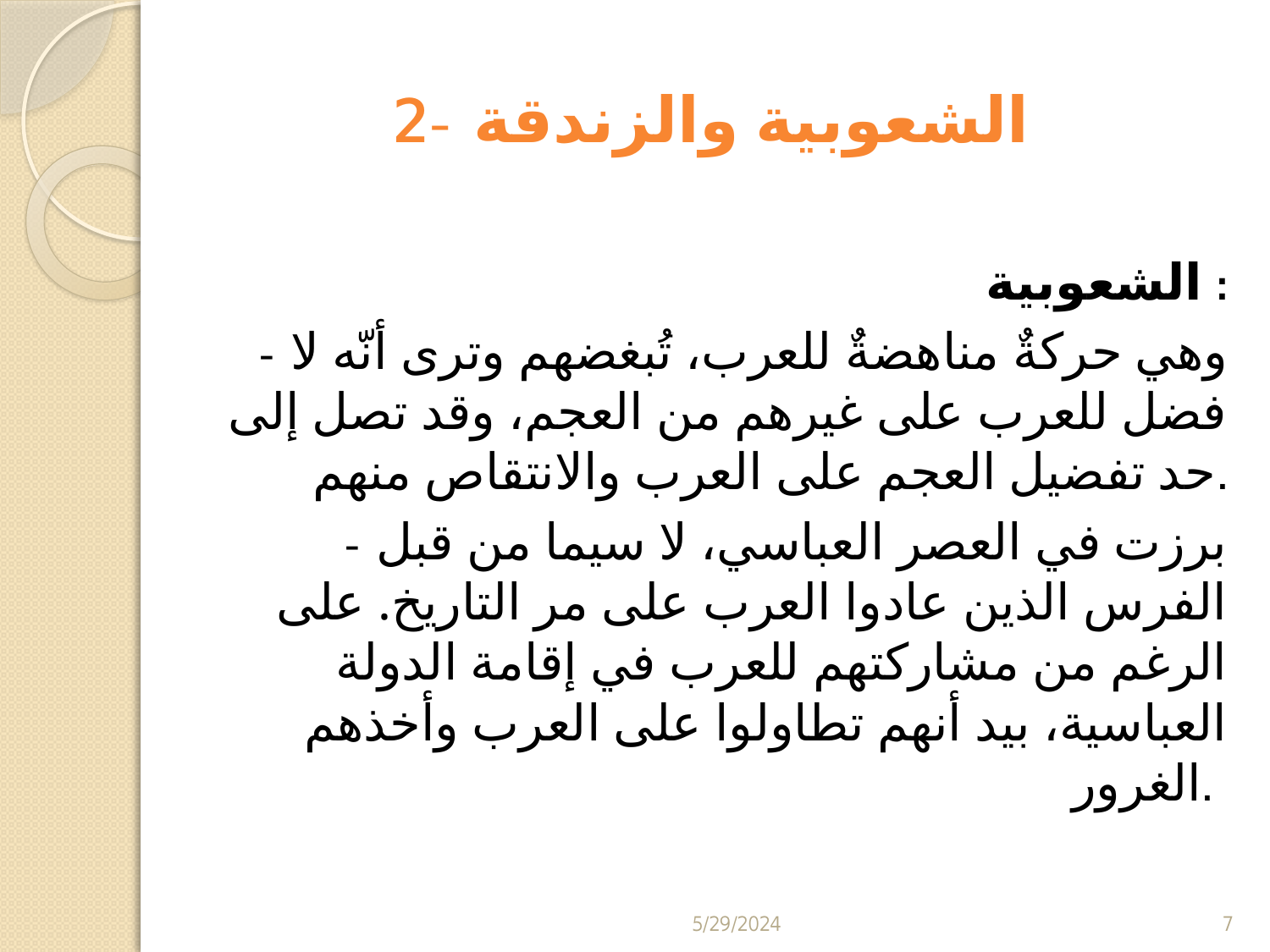

# 2- الشعوبية والزندقة
الشعوبية :
- وهي حركةٌ مناهضةٌ للعرب، تُبغضهم وترى أنّه لا فضل للعرب على غيرهم من العجم، وقد تصل إلى حد تفضيل العجم على العرب والانتقاص منهم.
- برزت في العصر العباسي، لا سيما من قبل الفرس الذين عادوا العرب على مر التاريخ. على الرغم من مشاركتهم للعرب في إقامة الدولة العباسية، بيد أنهم تطاولوا على العرب وأخذهم الغرور.
5/29/2024
7